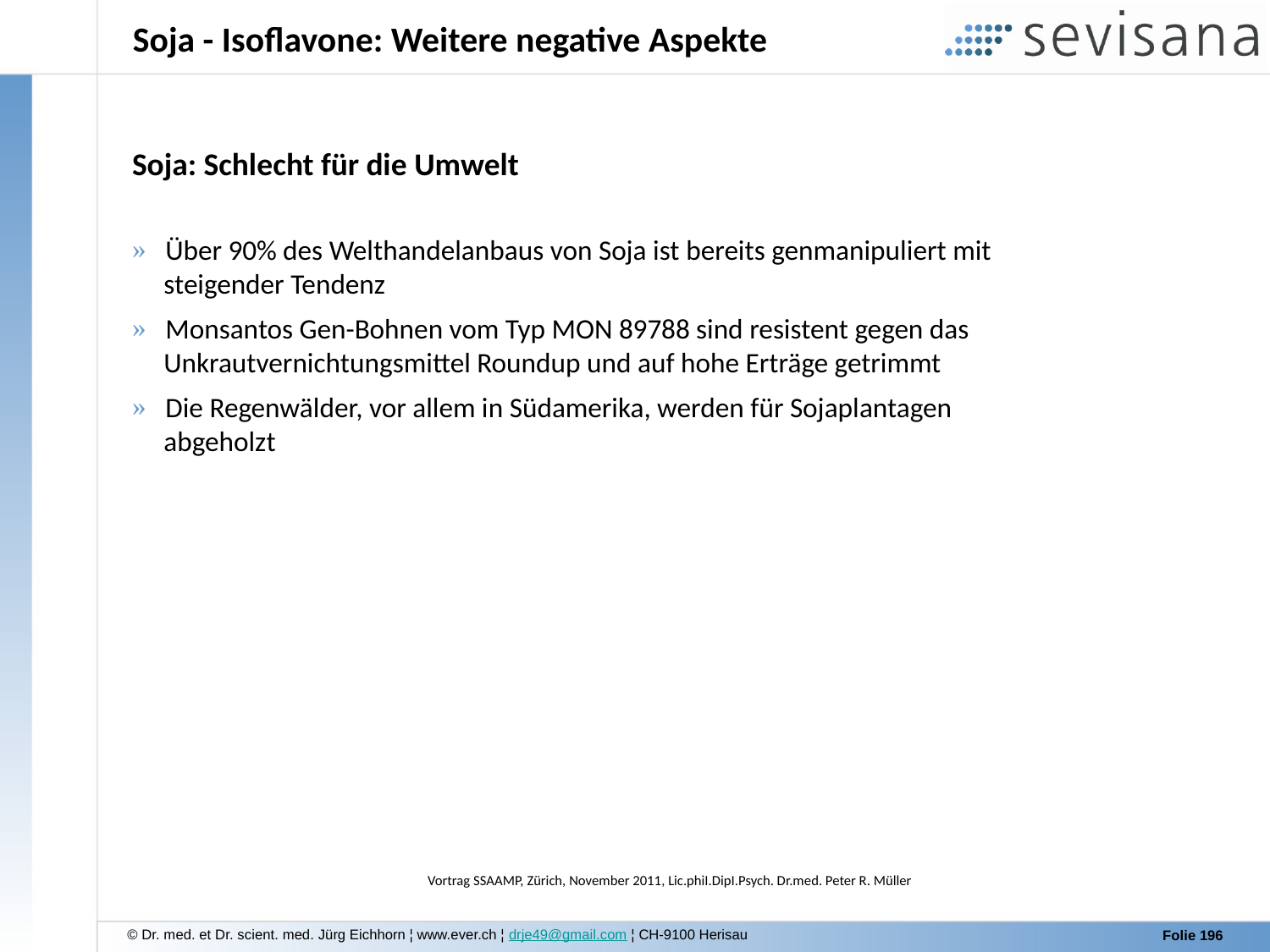

Soja - Isoflavone: Weitere negative Aspekte
Soja: Schlecht für die Umwelt
   Über 90% des Welthandelanbaus von Soja ist bereits genmanipuliert mit
     steigender Tendenz
   Monsantos Gen-Bohnen vom Typ MON 89788 sind resistent gegen das
     Unkrautvernichtungsmittel Roundup und auf hohe Erträge getrimmt
   Die Regenwälder, vor allem in Südamerika, werden für Sojaplantagen
     abgeholzt
Vortrag SSAAMP, Zürich, November 2011, Lic.phiI.DipI.Psych. Dr.med. Peter R. Müller